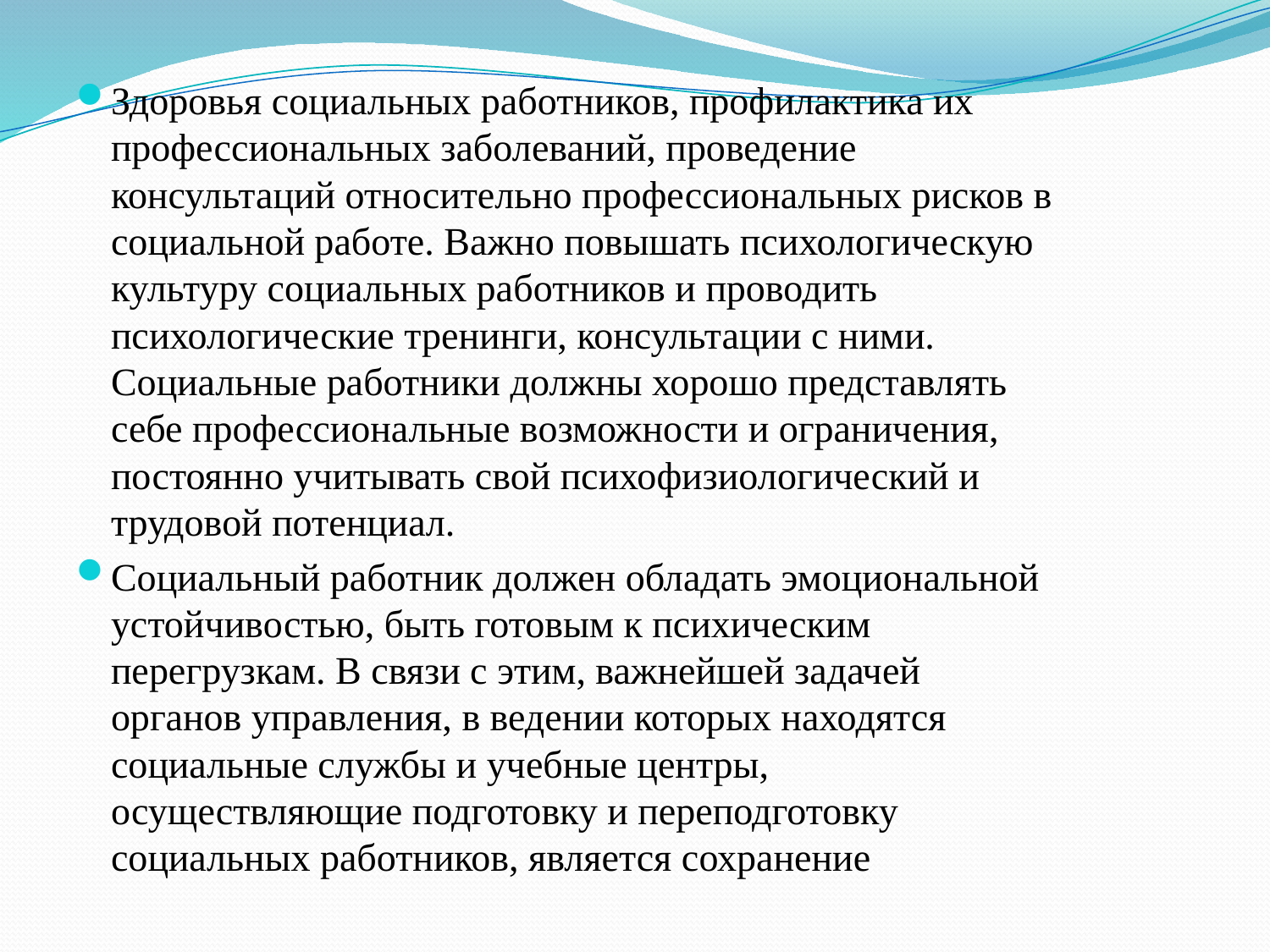

Здоровья социальных работников, профилактика их профессиональных заболеваний, проведение консультаций относительно профессиональных рисков в социальной работе. Важно повышать психологическую культуру социальных работников и проводить психологические тренинги, консультации с ними. Социальные работники должны хорошо представлять себе профессиональные возможности и ограничения, постоянно учитывать свой психофизиологический и трудовой потенциал.
Социальный работник должен обладать эмоциональной устойчивостью, быть готовым к психическим перегрузкам. В связи с этим, важнейшей задачей органов управления, в ведении которых находятся социальные службы и учебные центры, осуществляющие подготовку и переподготовку социальных работников, является сохранение